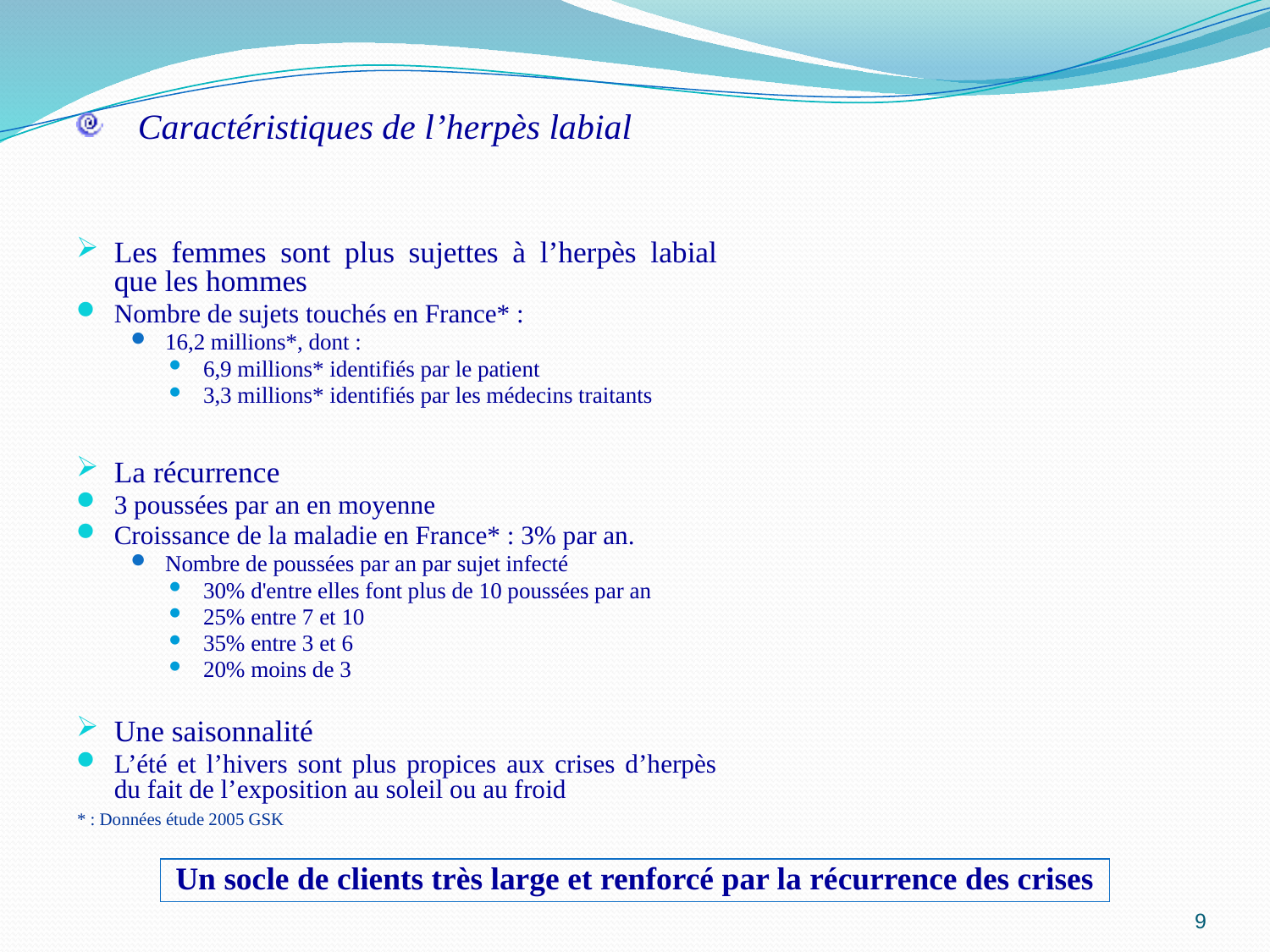

Caractéristiques de l’herpès labial

Les femmes sont plus sujettes à l’herpès labial que les hommes
Nombre de sujets touchés en France* :
16,2 millions*, dont :
6,9 millions* identifiés par le patient
3,3 millions* identifiés par les médecins traitants

La récurrence
3 poussées par an en moyenne
Croissance de la maladie en France* : 3% par an.
Nombre de poussées par an par sujet infecté
30% d'entre elles font plus de 10 poussées par an
25% entre 7 et 10
35% entre 3 et 6
20% moins de 3

Une saisonnalité
L’été et l’hivers sont plus propices aux crises d’herpès du fait de l’exposition au soleil ou au froid

* : Données étude 2005 GSK
Un socle de clients très large et renforcé par la récurrence des crises
9